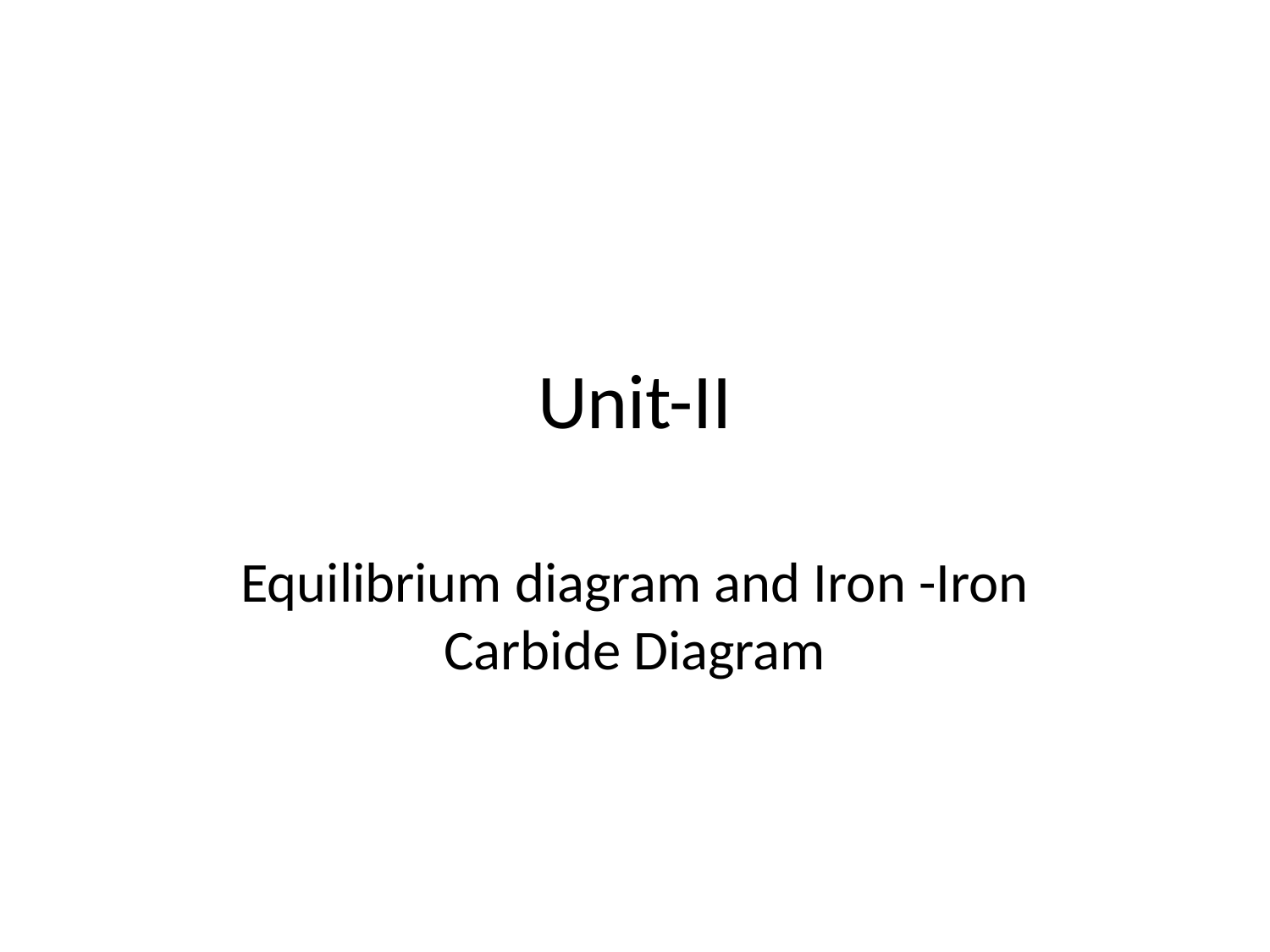

# Unit-II
Equilibrium diagram and Iron -Iron Carbide Diagram